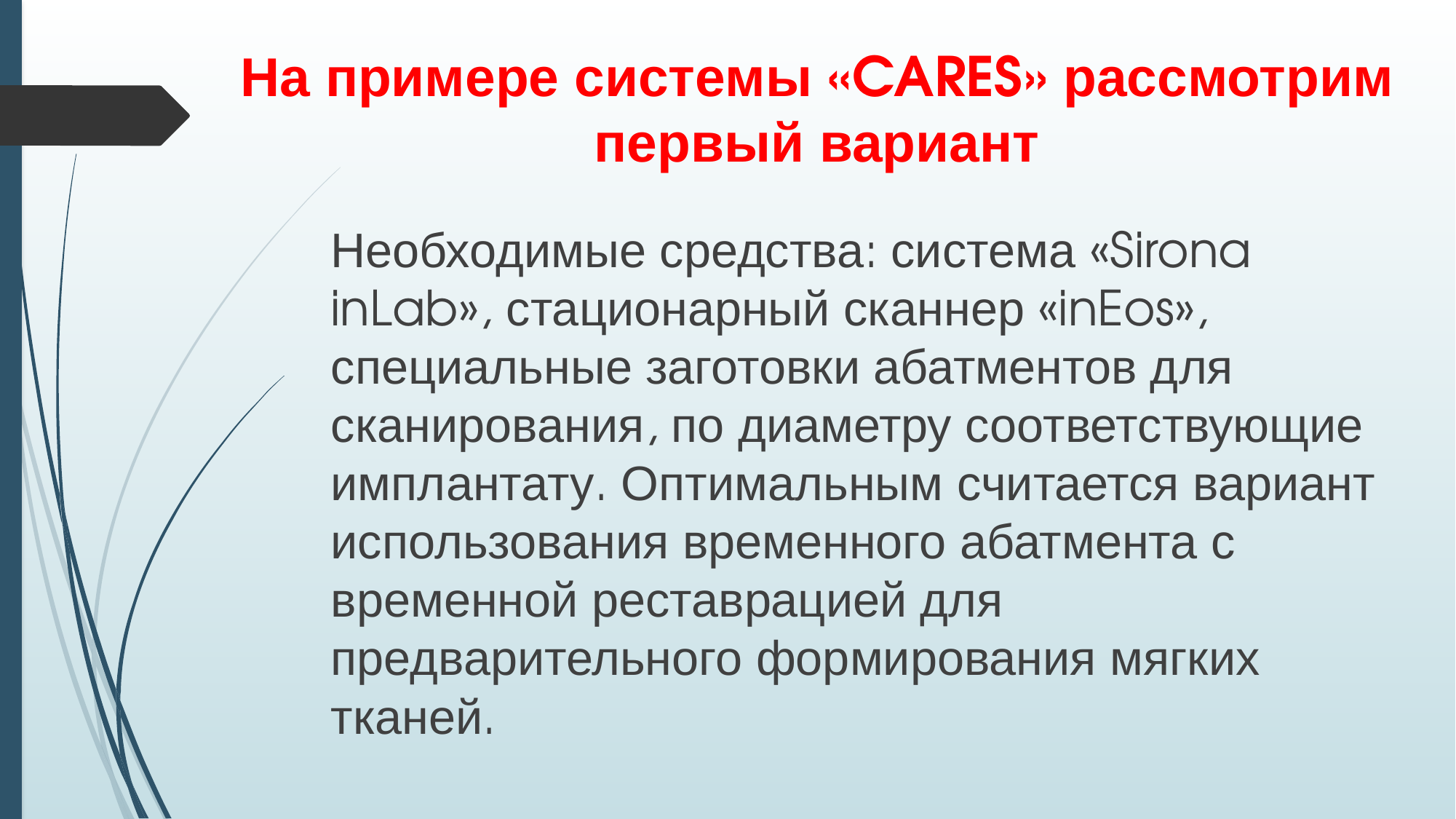

# На примере системы «CARES» рассмотрим первый вариант
Необходимые средства: система «Sirona inLab», стационарный сканнер «inEos», специальные заготовки абатментов для сканирования, по диаметру соответствующие имплантату. Оптимальным считается вариант использования временного абатмента с временной реставрацией для предварительного формирования мягких тканей.